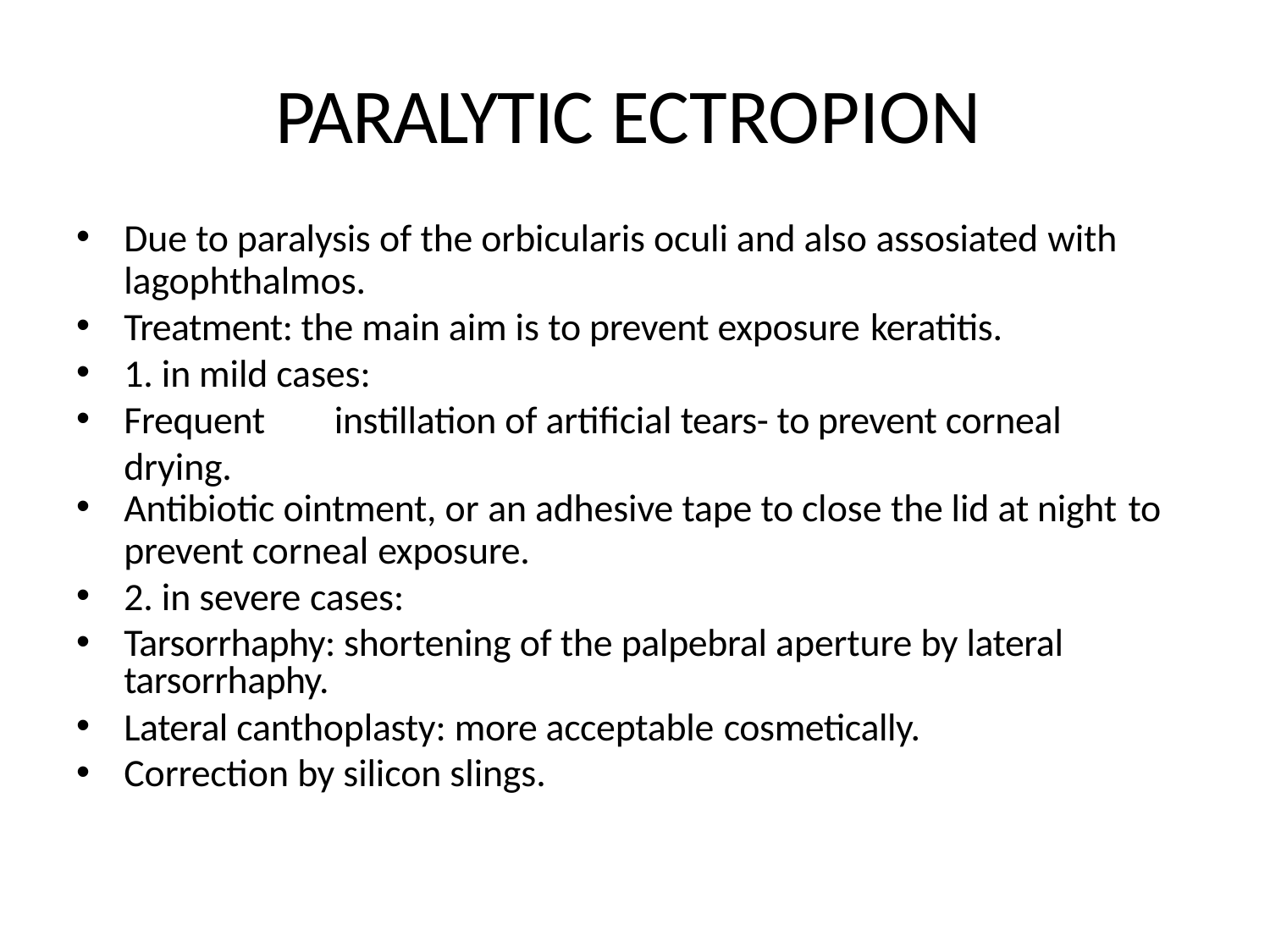

# PARALYTIC ECTROPION
Due to paralysis of the orbicularis oculi and also assosiated with
lagophthalmos.
Treatment: the main aim is to prevent exposure keratitis.
1. in mild cases:
Frequent	instillation of artificial tears- to prevent corneal drying.
Antibiotic ointment, or an adhesive tape to close the lid at night to
prevent corneal exposure.
2. in severe cases:
Tarsorrhaphy: shortening of the palpebral aperture by lateral  tarsorrhaphy.
Lateral canthoplasty: more acceptable cosmetically.
Correction by silicon slings.